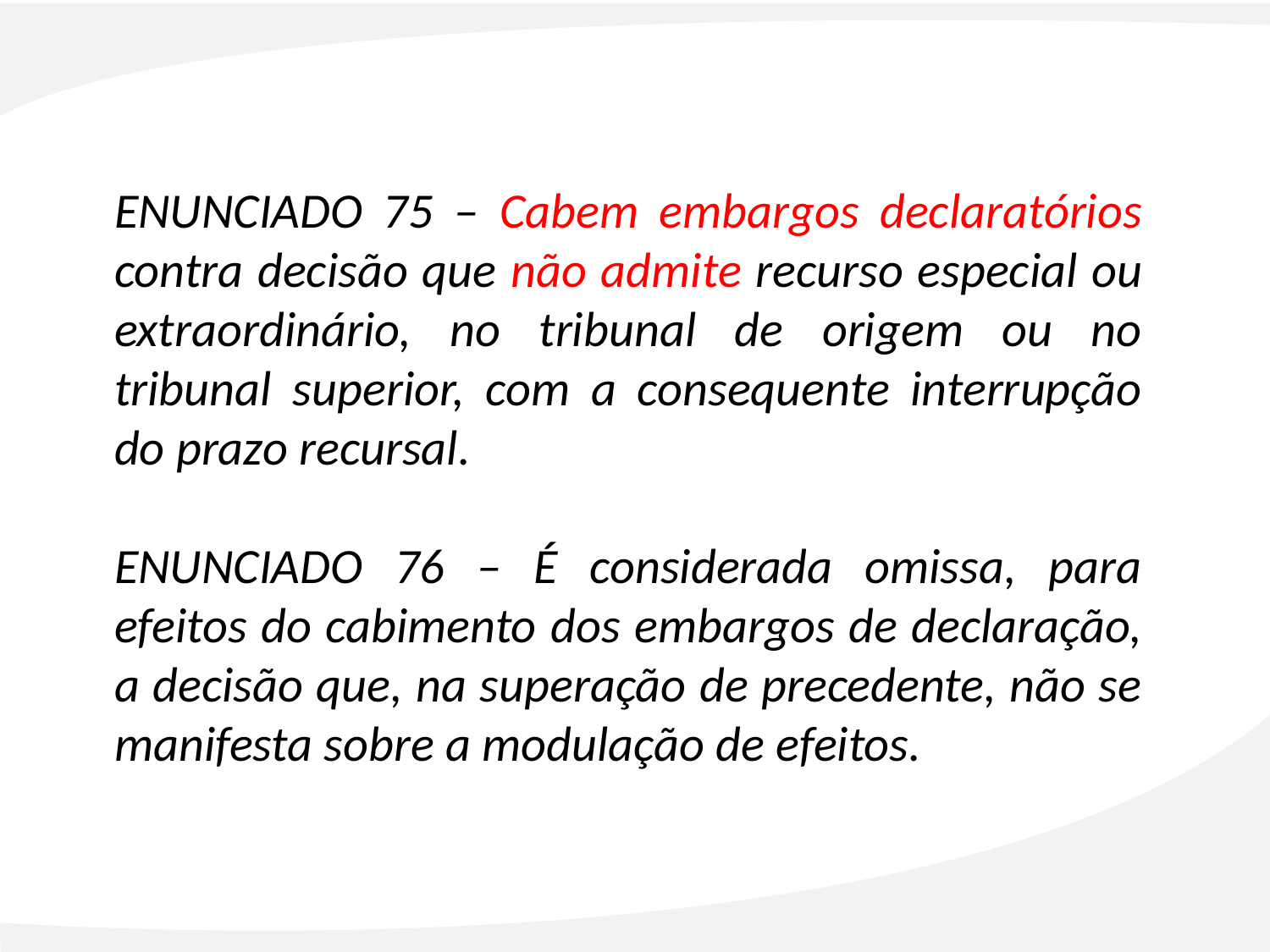

ENUNCIADO 75 – Cabem embargos declaratórios contra decisão que não admite recurso especial ou extraordinário, no tribunal de origem ou no tribunal superior, com a consequente interrupção do prazo recursal.

ENUNCIADO 76 – É considerada omissa, para efeitos do cabimento dos embargos de declaração, a decisão que, na superação de precedente, não se manifesta sobre a modulação de efeitos.